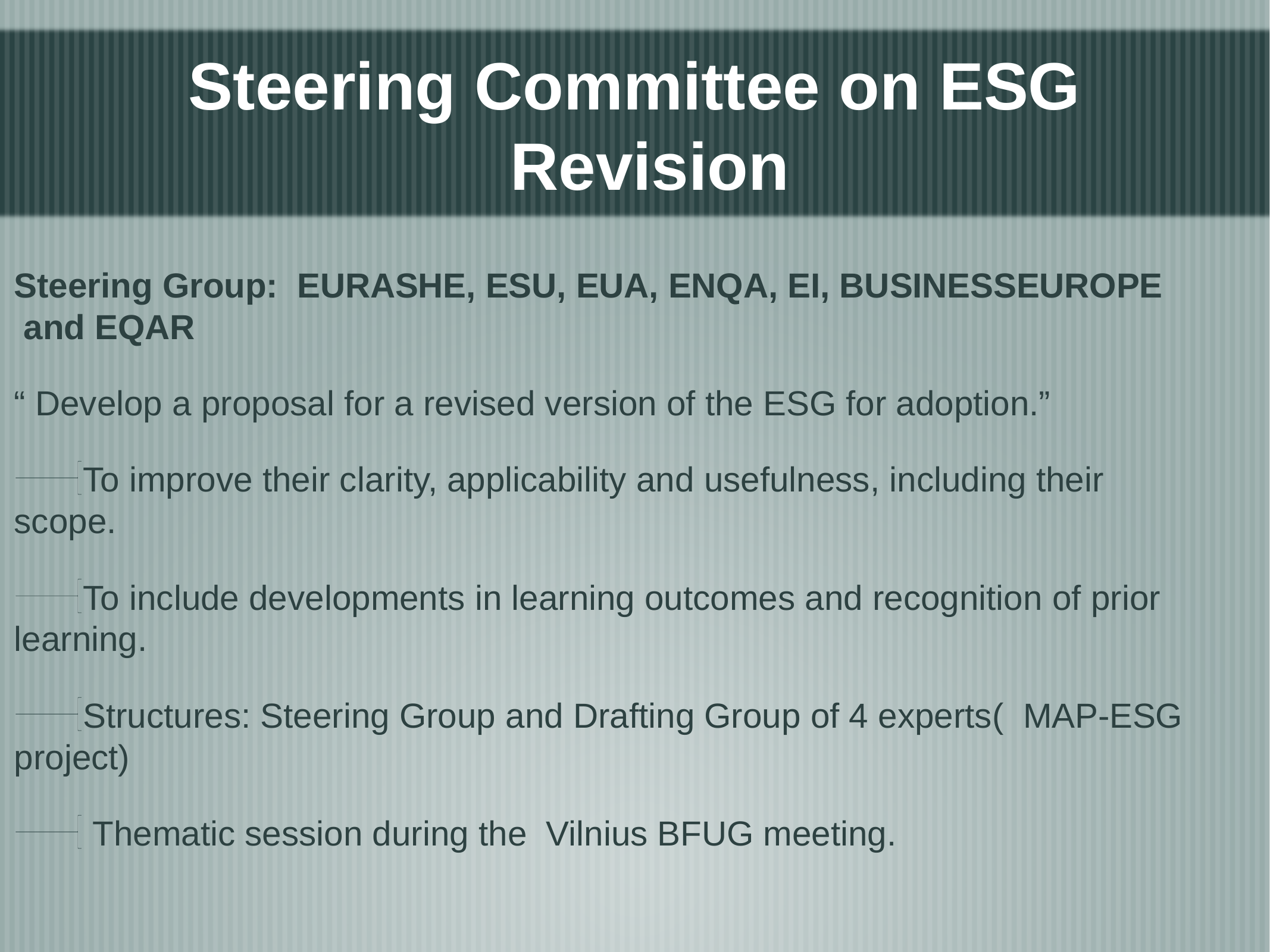

# Steering Committee on ESG Revision
Steering Group:  EURASHE, ESU, EUA, ENQA, EI, BUSINESSEUROPE    and EQAR
“ Develop a proposal for a revised version of the ESG for adoption.”
To improve their clarity, applicability and usefulness, including their scope.
To include developments in learning outcomes and recognition of prior learning.
Structures: Steering Group and Drafting Group of 4 experts(  MAP-ESG project)
 Thematic session during the  Vilnius BFUG meeting.